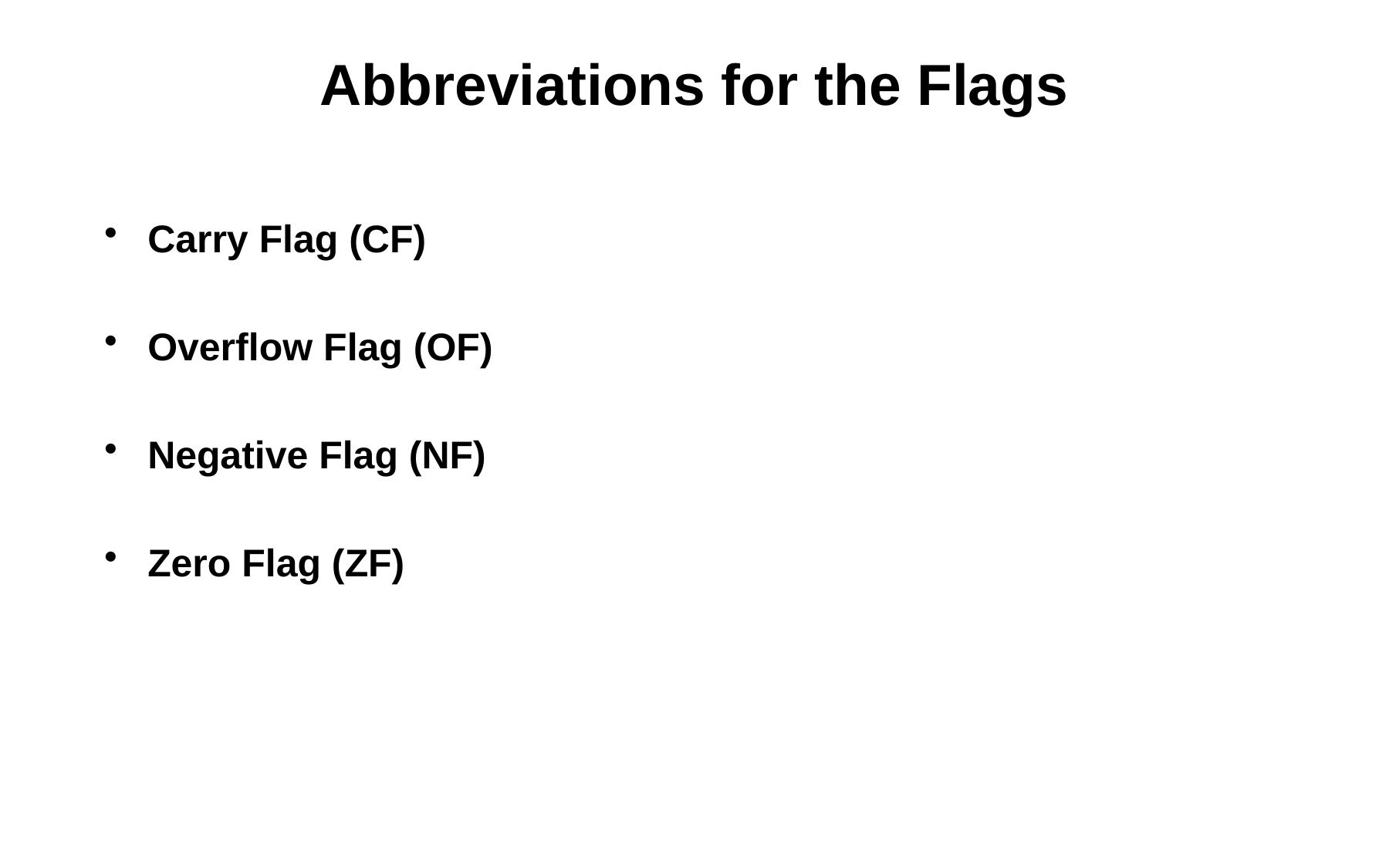

# Abbreviations for the Flags

Carry Flag (CF)

Overflow Flag (OF)

Negative Flag (NF)

Zero Flag (ZF)